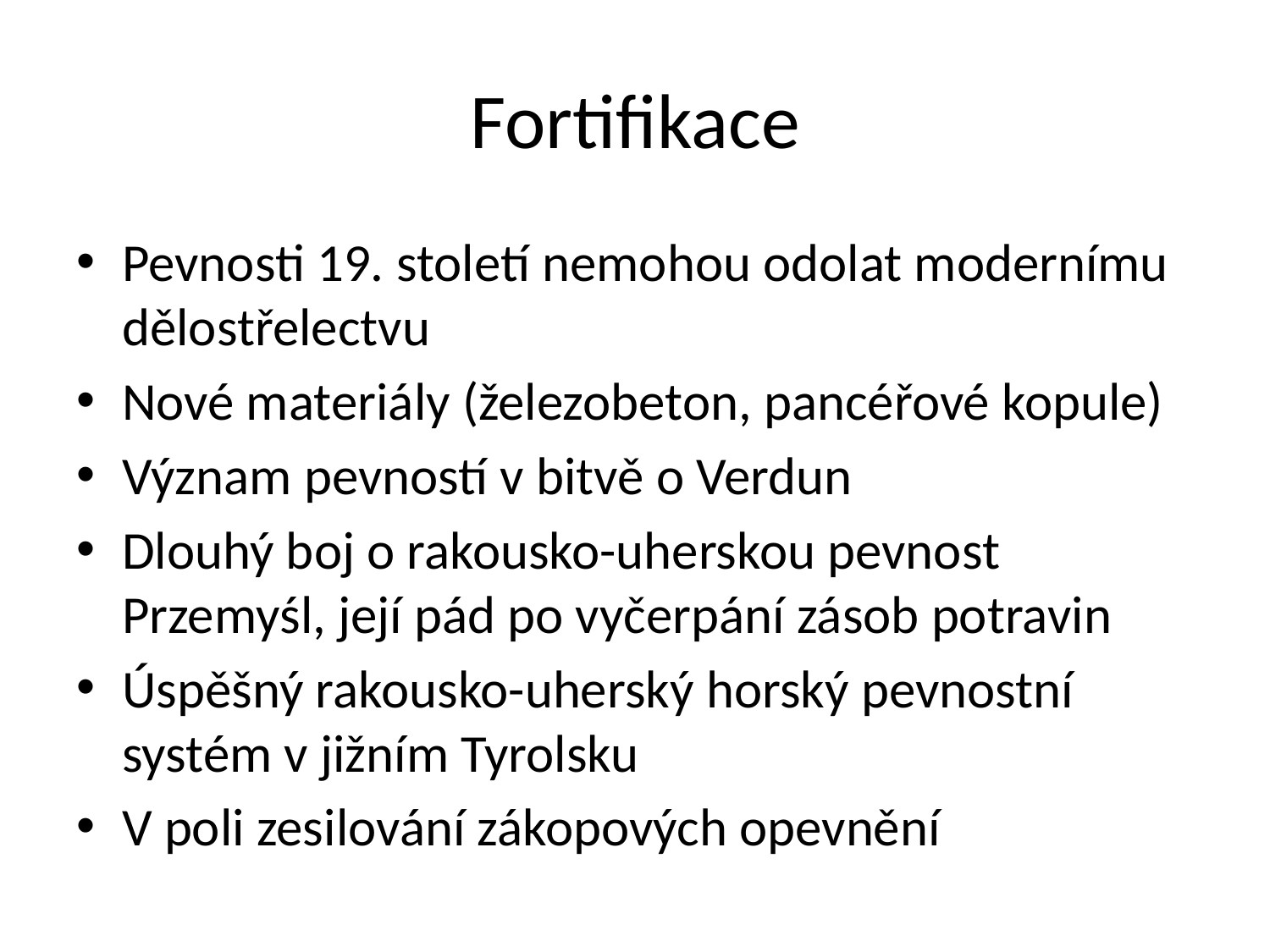

# Fortifikace
Pevnosti 19. století nemohou odolat modernímu dělostřelectvu
Nové materiály (železobeton, pancéřové kopule)
Význam pevností v bitvě o Verdun
Dlouhý boj o rakousko-uherskou pevnost Przemyśl, její pád po vyčerpání zásob potravin
Úspěšný rakousko-uherský horský pevnostní systém v jižním Tyrolsku
V poli zesilování zákopových opevnění